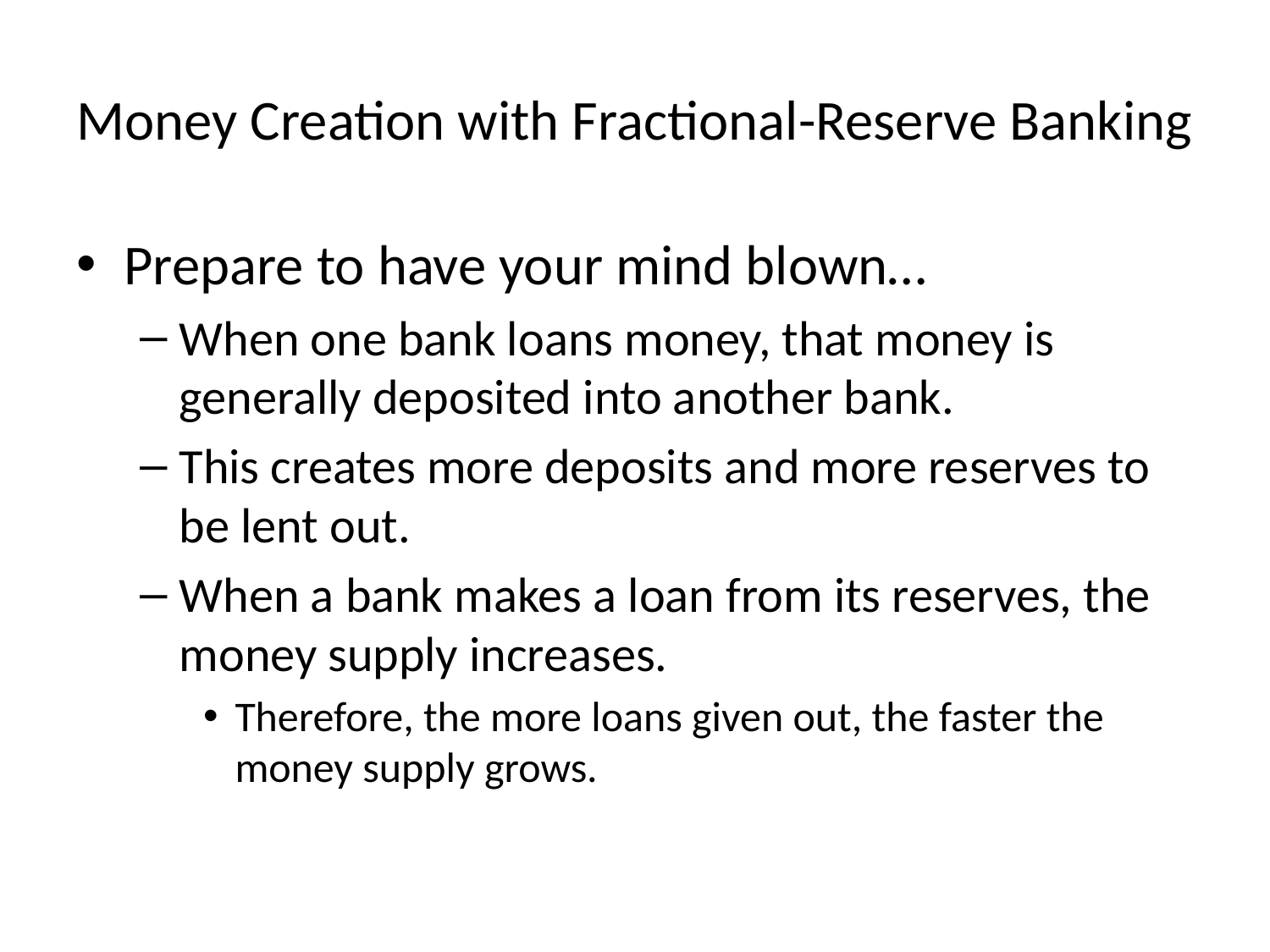

# Money Creation with Fractional-Reserve Banking
Prepare to have your mind blown…
When one bank loans money, that money is generally deposited into another bank.
This creates more deposits and more reserves to be lent out.
When a bank makes a loan from its reserves, the money supply increases.
Therefore, the more loans given out, the faster the money supply grows.